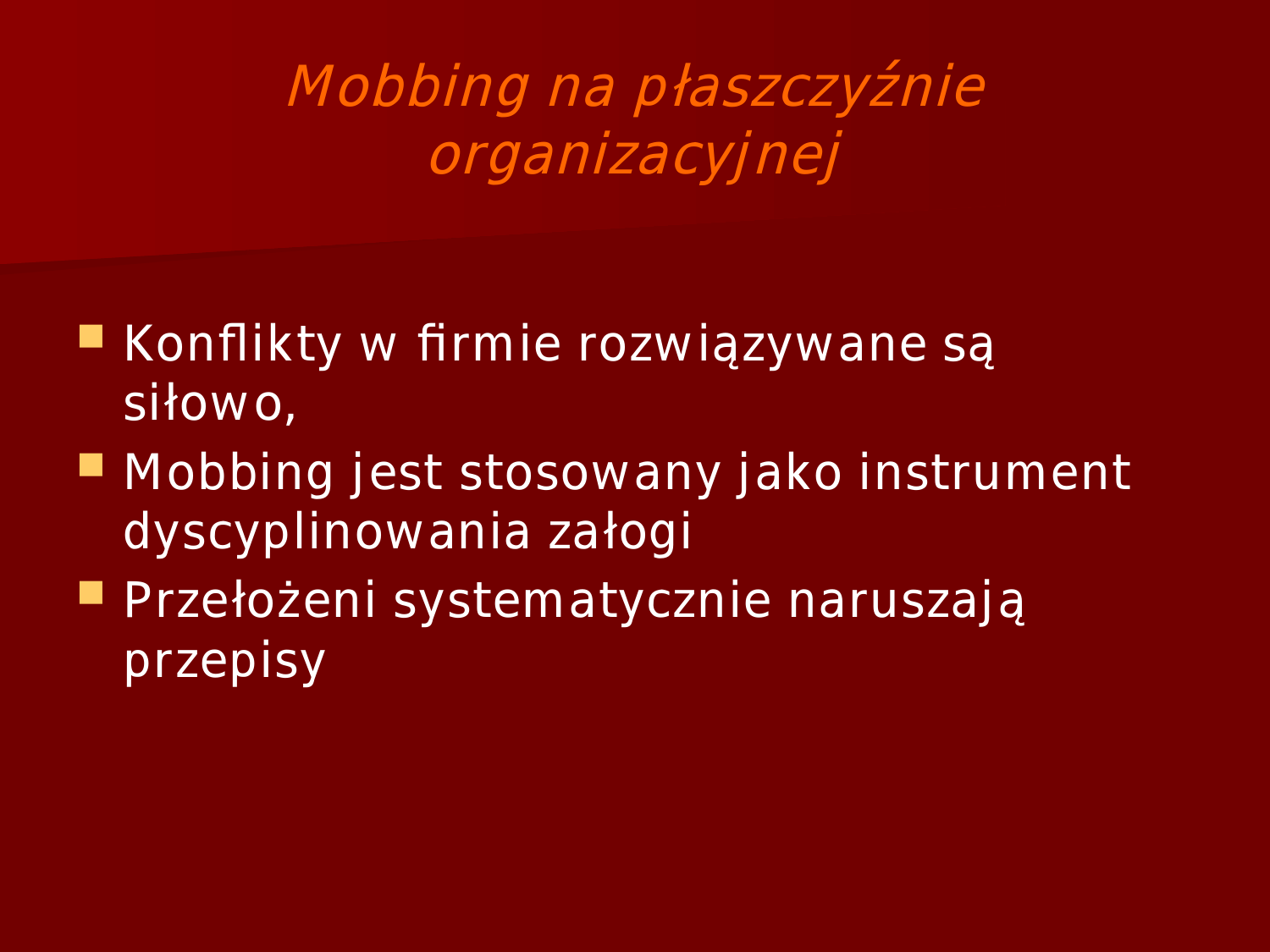

# Mobbing na płaszczyźnie organizacyjnej
Konflikty w firmie rozwiązywane są siłowo,
Mobbing jest stosowany jako instrument dyscyplinowania załogi
Przełożeni systematycznie naruszają przepisy